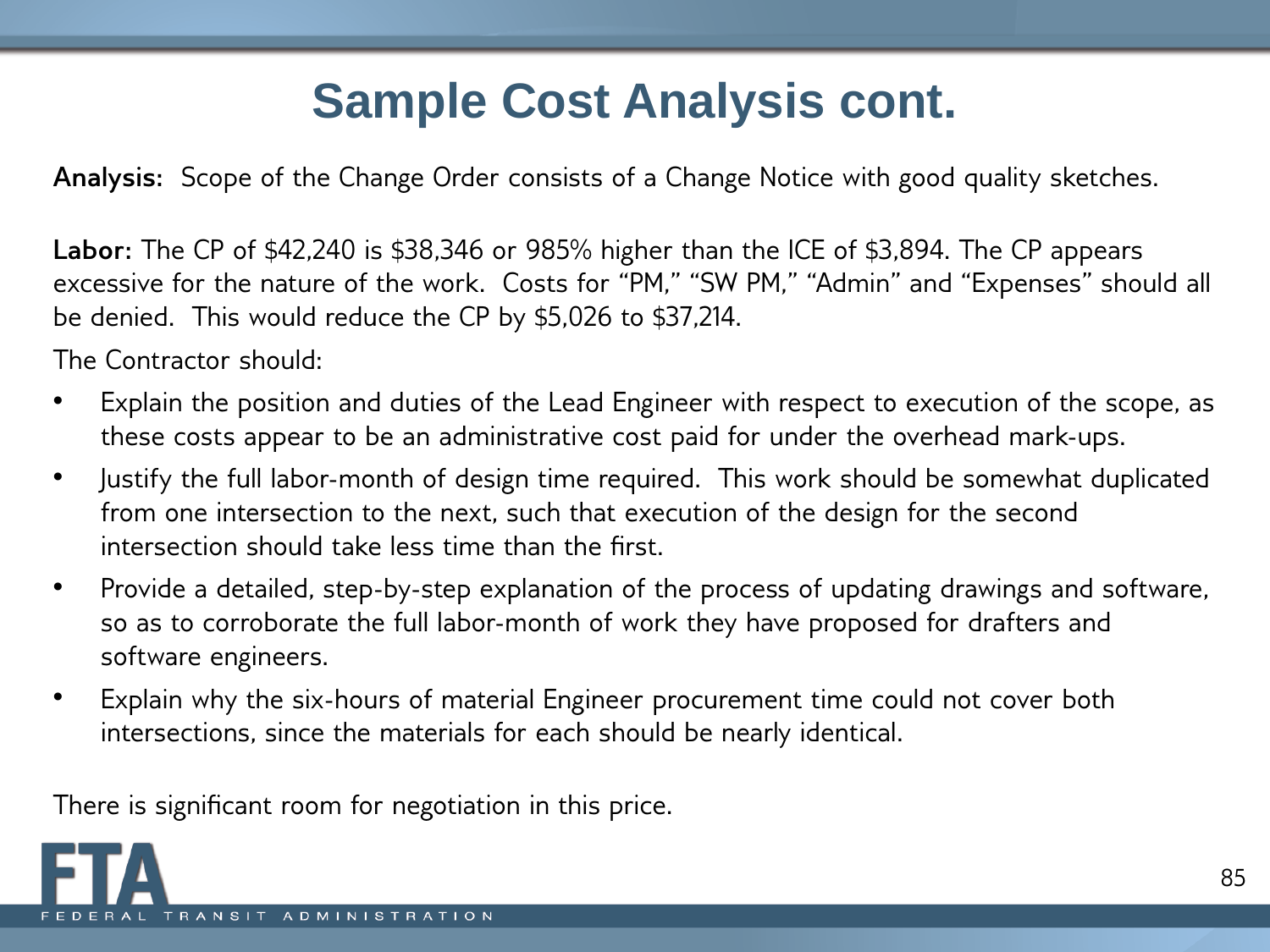

# Sample Cost Analysis cont.
Analysis:  Scope of the Change Order consists of a Change Notice with good quality sketches.

Labor: The CP of $42,240 is $38,346 or 985% higher than the ICE of $3,894. The CP appears excessive for the nature of the work.  Costs for “PM,” “SW PM,” “Admin” and “Expenses” should all be denied.  This would reduce the CP by $5,026 to $37,214.
The Contractor should:
Explain the position and duties of the Lead Engineer with respect to execution of the scope, as these costs appear to be an administrative cost paid for under the overhead mark-ups.
Justify the full labor-month of design time required.  This work should be somewhat duplicated from one intersection to the next, such that execution of the design for the second intersection should take less time than the first.
Provide a detailed, step-by-step explanation of the process of updating drawings and software, so as to corroborate the full labor-month of work they have proposed for drafters and software engineers.
Explain why the six-hours of material Engineer procurement time could not cover both intersections, since the materials for each should be nearly identical.

There is significant room for negotiation in this price.